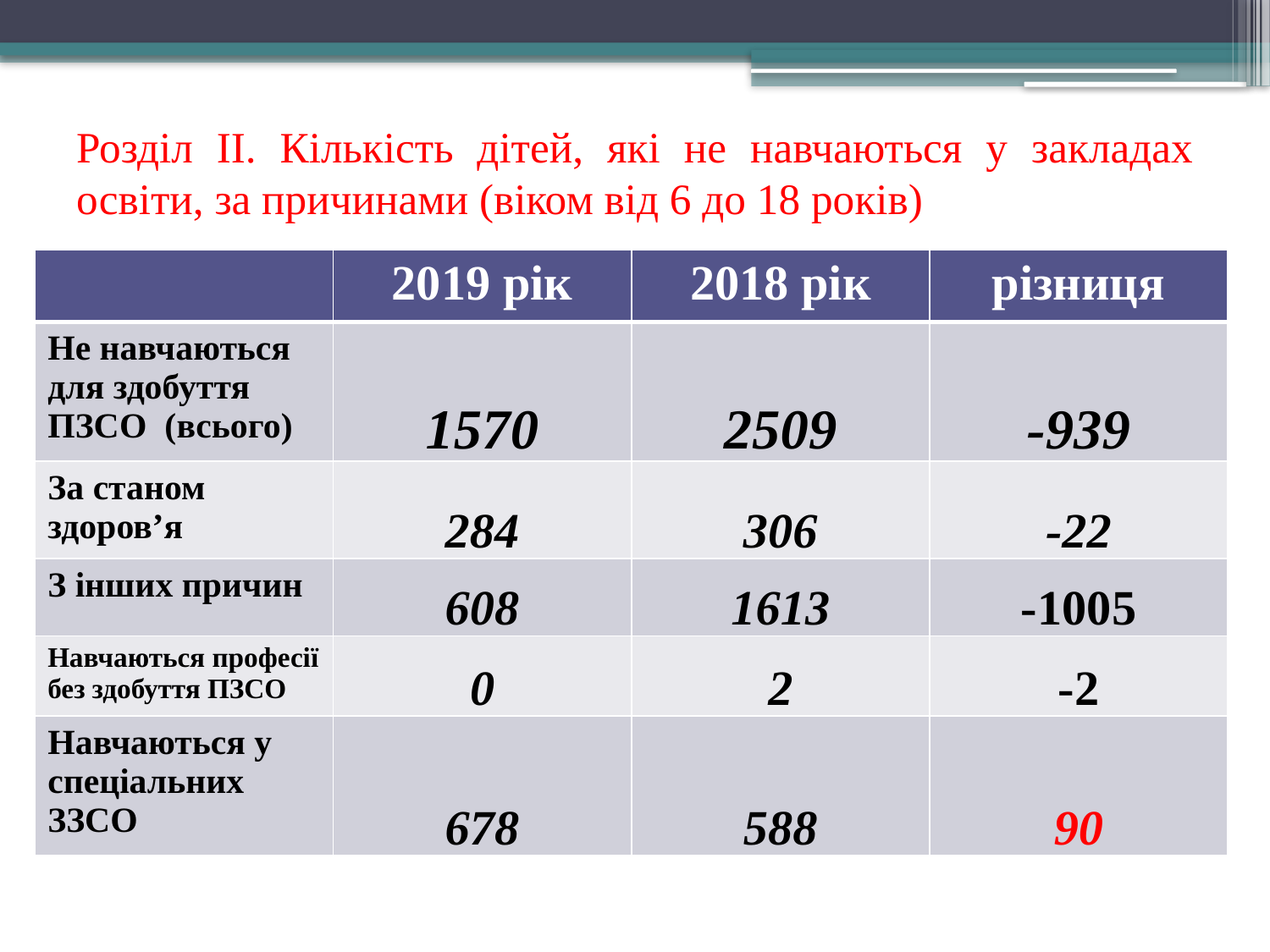

# Розділ ІІ. Кількість дітей, які не навчаються у закладах освіти, за причинами (віком від 6 до 18 років)
|  | 2019 рік | 2018 рік | різниця |
| --- | --- | --- | --- |
| Не навчаються для здобуття ПЗСО (всього) | 1570 | 2509 | -939 |
| За станом здоров’я | 284 | 306 | -22 |
| З інших причин | 608 | 1613 | -1005 |
| Навчаються професії без здобуття ПЗСО | 0 | 2 | -2 |
| Навчаються у спеціальних ЗЗСО | 678 | 588 | 90 |